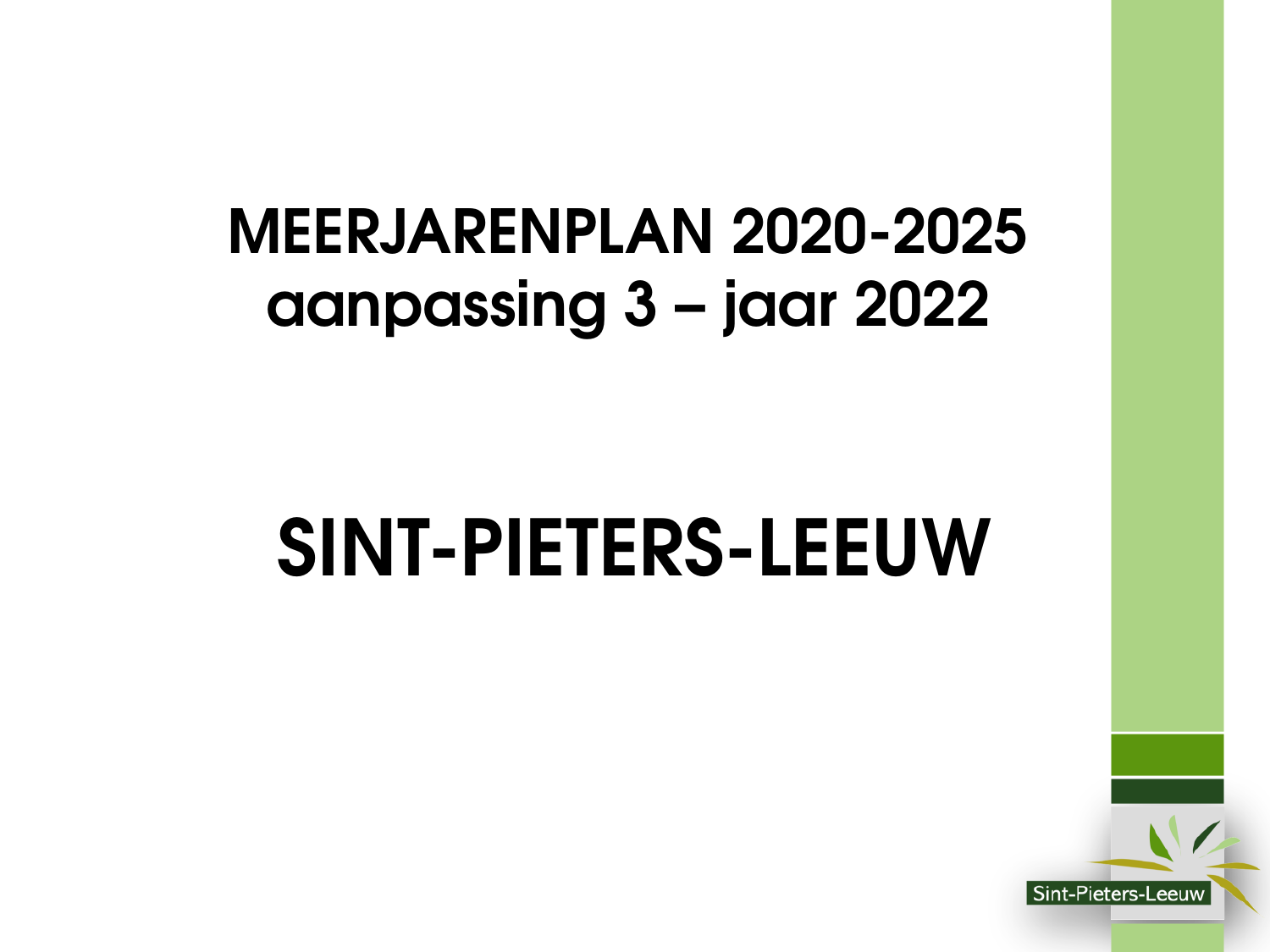

# MEERJARENPLAN 2020-2025 aanpassing 3 – jaar 2022
SINT-PIETERS-LEEUW